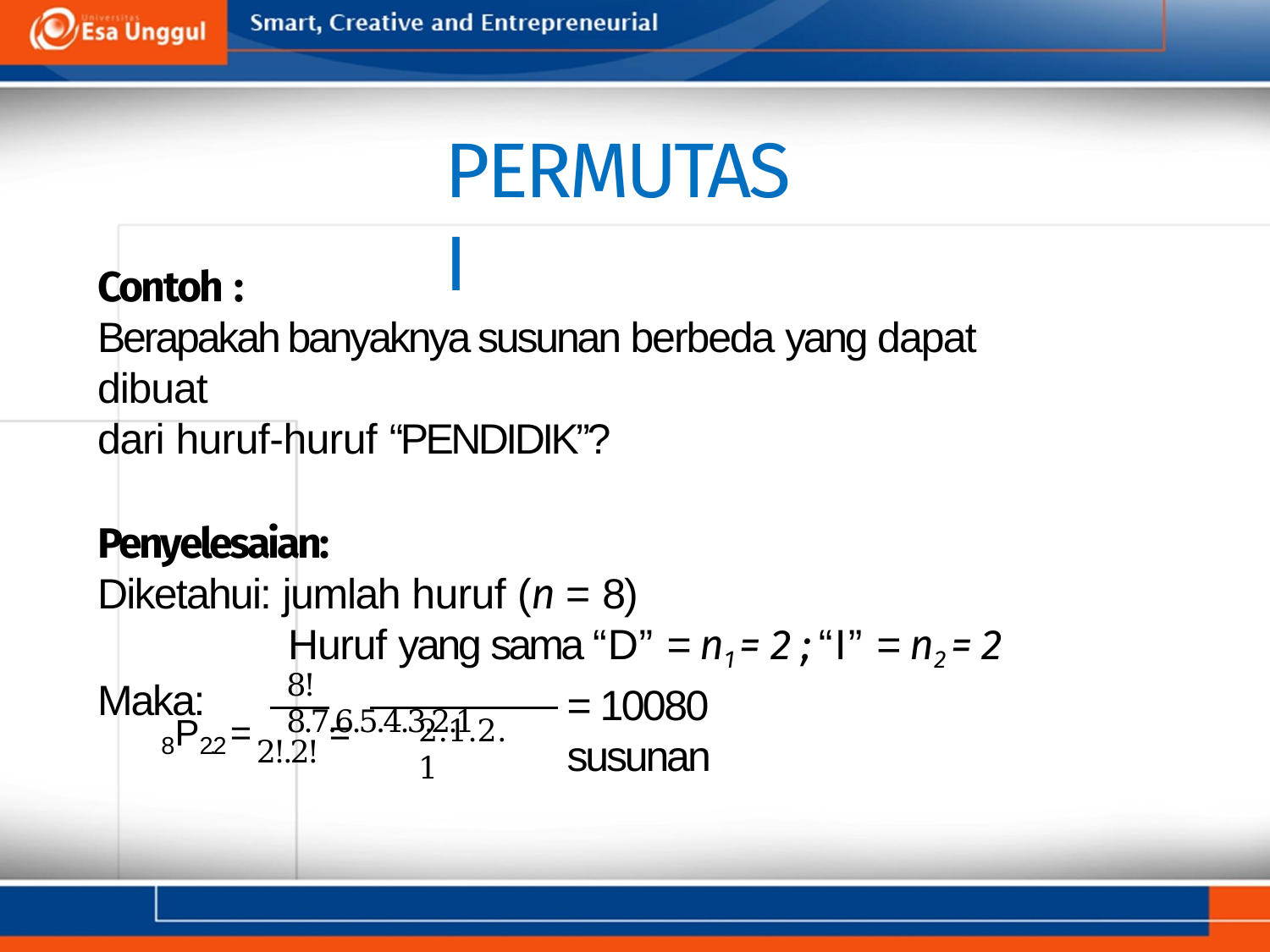

# PERMUTASI
Contoh :
Berapakah banyaknya susunan berbeda yang dapat dibuat
dari huruf-huruf “PENDIDIK”?

Penyelesaian:
Diketahui: jumlah huruf (n = 8)
Huruf yang sama “D” = n1 = 2 ; “I” = n2 = 2
Maka:
8!	8.7.6.5.4.3.2.1
= 10080 susunan
8P2.2 = 2!.2! =

2.1.2.1